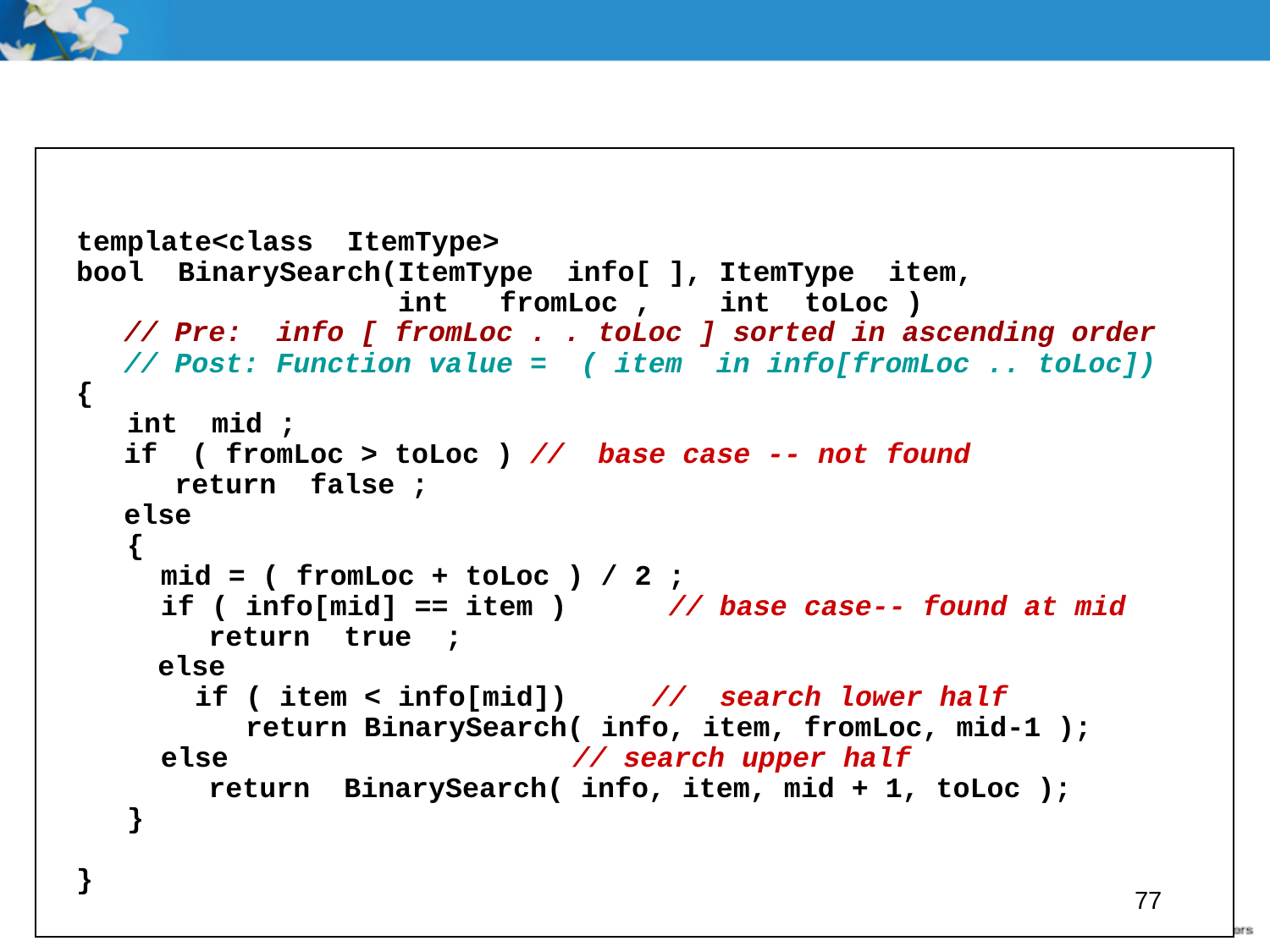

template<class  ItemType>
bool  BinarySearch(ItemType  info[ ], ItemType  item,
                   int   fromLoc ,    int  toLoc )
	// Pre:  info [ fromLoc . . toLoc ] sorted in ascending order
	// Post: Function value =  ( item  in info[fromLoc .. toLoc])
{
   int  mid ;
	if  ( fromLoc > toLoc ) //  base case -- not found
	   return  false ;
	else
   {
     mid = ( fromLoc + toLoc ) / 2 ;
     if ( info[mid] == item )      // base case-- found at mid
	     return  true  ;
	  else
       if ( item < info[mid])     //  search lower half
          return BinarySearch( info, item, fromLoc, mid-1 );
     else 	                   // search upper half
	     return  BinarySearch( info, item, mid + 1, toLoc );
   }

}
77
77